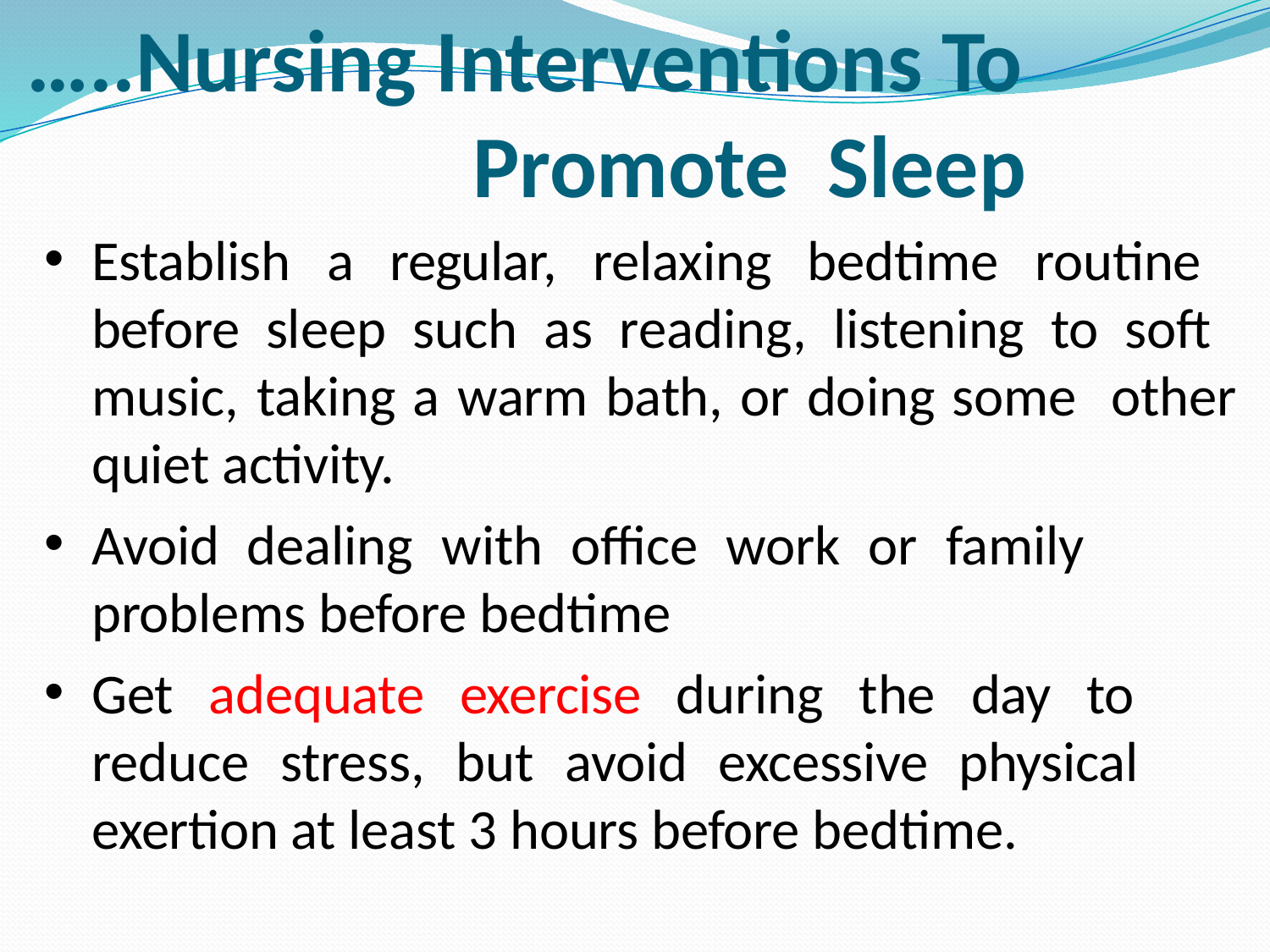

# …..Nursing Interventions To Promote  Sleep
Establish a regular, relaxing bedtime routine  before sleep such as reading, listening to soft  music, taking a warm bath, or doing some  other quiet activity.
Avoid dealing with office work or family  problems before bedtime
Get adequate exercise during the day to  reduce stress, but avoid excessive physical  exertion at least 3 hours before bedtime.